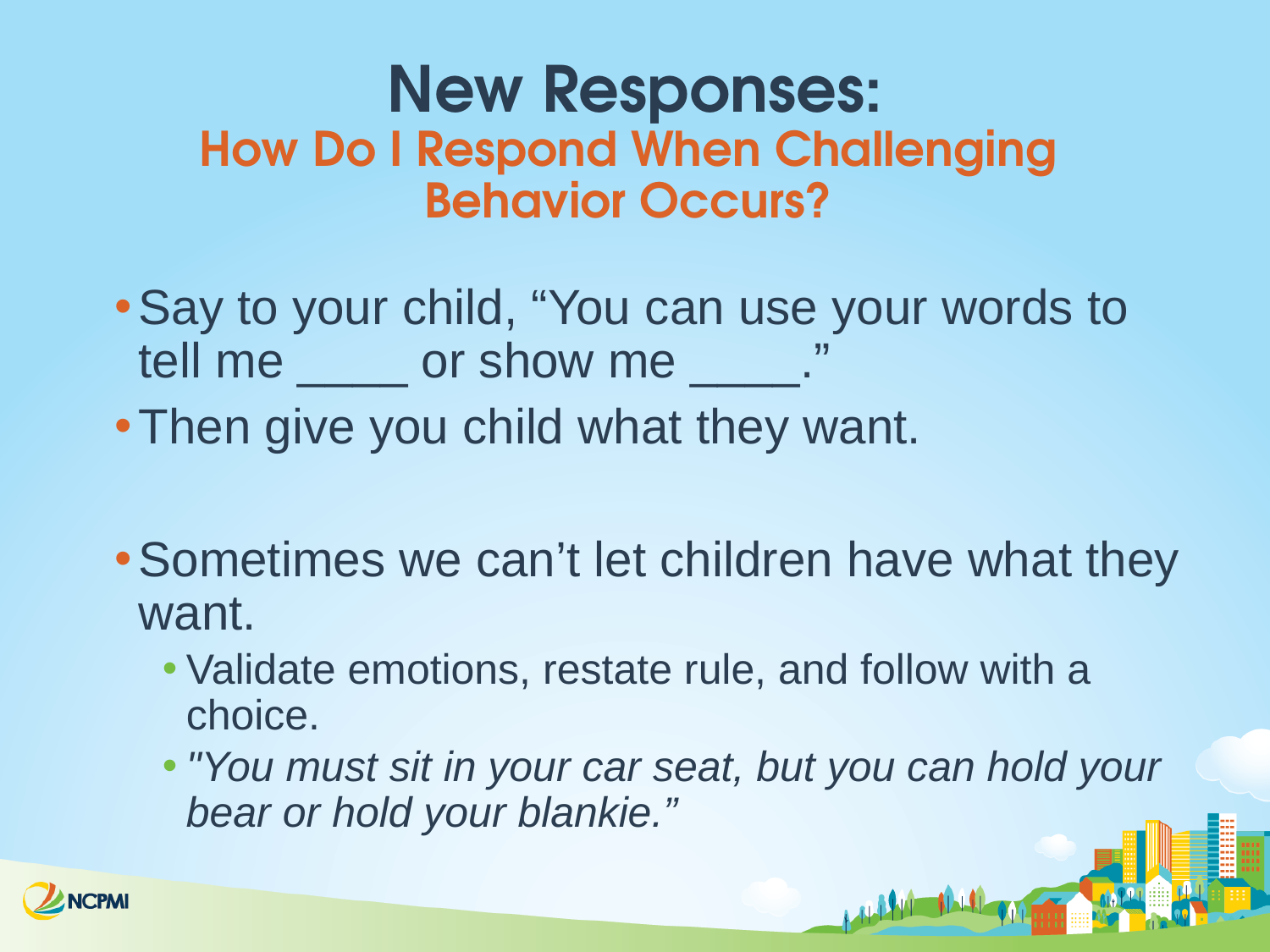

# New Responses: How Do I Respond When Challenging Behavior Occurs?
Say to your child, “You can use your words to tell me ____ or show me ____.”
Then give you child what they want.

Sometimes we can’t let children have what they want.
Validate emotions, restate rule, and follow with a choice.
"You must sit in your car seat, but you can hold your bear or hold your blankie.”